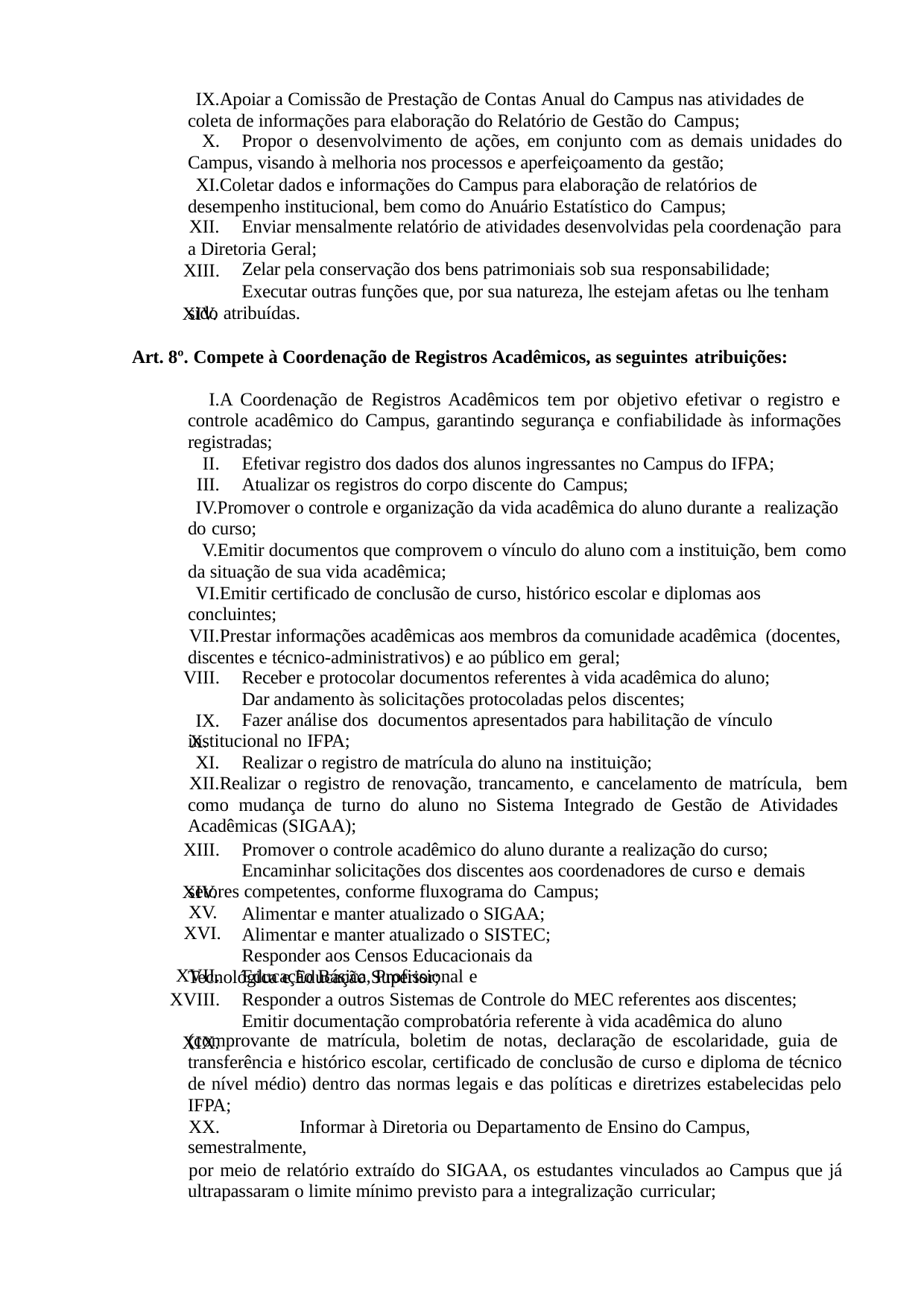

Apoiar a Comissão de Prestação de Contas Anual do Campus nas atividades de  coleta de informações para elaboração do Relatório de Gestão do Campus;
Propor o desenvolvimento de ações, em conjunto com as demais unidades do
Campus, visando à melhoria nos processos e aperfeiçoamento da gestão;
Coletar dados e informações do Campus para elaboração de relatórios de  desempenho institucional, bem como do Anuário Estatístico do Campus;
Enviar mensalmente relatório de atividades desenvolvidas pela coordenação para
a Diretoria Geral;
XIII.  XIV.
Zelar pela conservação dos bens patrimoniais sob sua responsabilidade;
Executar outras funções que, por sua natureza, lhe estejam afetas ou lhe tenham
sido atribuídas.

Art. 8º. Compete à Coordenação de Registros Acadêmicos, as seguintes atribuições:

A Coordenação de Registros Acadêmicos tem por objetivo efetivar o registro e  controle acadêmico do Campus, garantindo segurança e confiabilidade às informações  registradas;
Efetivar registro dos dados dos alunos ingressantes no Campus do IFPA;
Atualizar os registros do corpo discente do Campus;
Promover o controle e organização da vida acadêmica do aluno durante a  realização do curso;
Emitir documentos que comprovem o vínculo do aluno com a instituição, bem  como da situação de sua vida acadêmica;
Emitir certificado de conclusão de curso, histórico escolar e diplomas aos  concluintes;
Prestar informações acadêmicas aos membros da comunidade acadêmica  (docentes, discentes e técnico-administrativos) e ao público em geral;
VIII.  IX.
X.
Receber e protocolar documentos referentes à vida acadêmica do aluno;  Dar andamento às solicitações protocoladas pelos discentes;
Fazer análise dos documentos apresentados para habilitação de vínculo
institucional no IFPA;
Realizar o registro de matrícula do aluno na instituição;
Realizar o registro de renovação, trancamento, e cancelamento de matrícula,  bem como mudança de turno do aluno no Sistema Integrado de Gestão de Atividades  Acadêmicas (SIGAA);
XIII.  XIV.
Promover o controle acadêmico do aluno durante a realização do curso;  Encaminhar solicitações dos discentes aos coordenadores de curso e demais
setores competentes, conforme fluxograma do Campus;
XV.  XVI.  XVII.
Alimentar e manter atualizado o SIGAA;  Alimentar e manter atualizado o SISTEC;
Responder aos Censos Educacionais da Educação Básica, Profissional e
Tecnológica e Educação Superior;
XVIII.  XIX.
Responder a outros Sistemas de Controle do MEC referentes aos discentes;  Emitir documentação comprobatória referente à vida acadêmica do aluno
(comprovante de matrícula, boletim de notas, declaração de escolaridade, guia de  transferência e histórico escolar, certificado de conclusão de curso e diploma de técnico  de nível médio) dentro das normas legais e das políticas e diretrizes estabelecidas pelo  IFPA;
XX.	Informar à Diretoria ou Departamento de Ensino do Campus, semestralmente,
por meio de relatório extraído do SIGAA, os estudantes vinculados ao Campus que já  ultrapassaram o limite mínimo previsto para a integralização curricular;